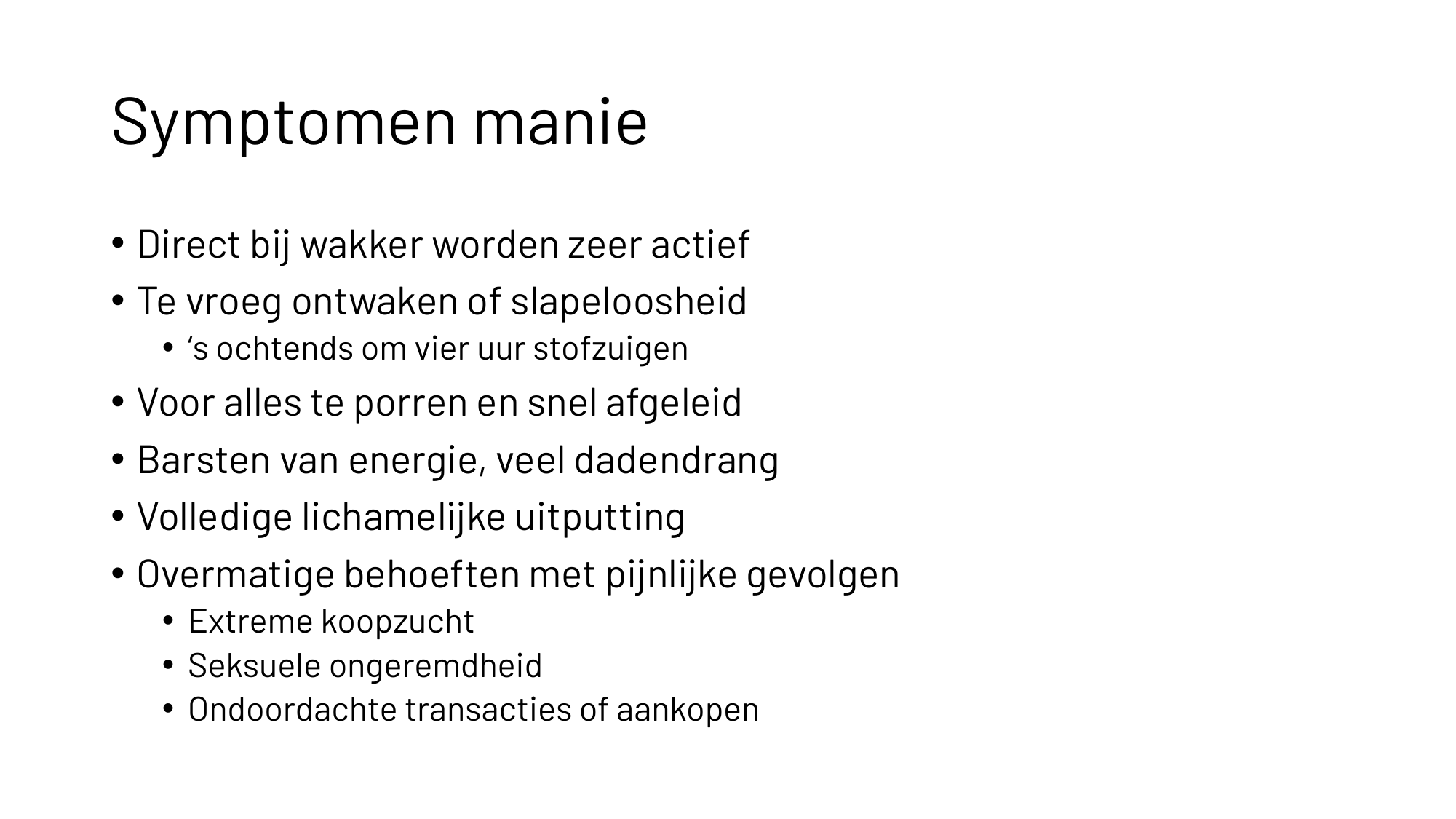

# Symptomen manie
Direct bij wakker worden zeer actief
Te vroeg ontwaken of slapeloosheid
‘s ochtends om vier uur stofzuigen
Voor alles te porren en snel afgeleid
Barsten van energie, veel dadendrang
Volledige lichamelijke uitputting
Overmatige behoeften met pijnlijke gevolgen
Extreme koopzucht
Seksuele ongeremdheid
Ondoordachte transacties of aankopen